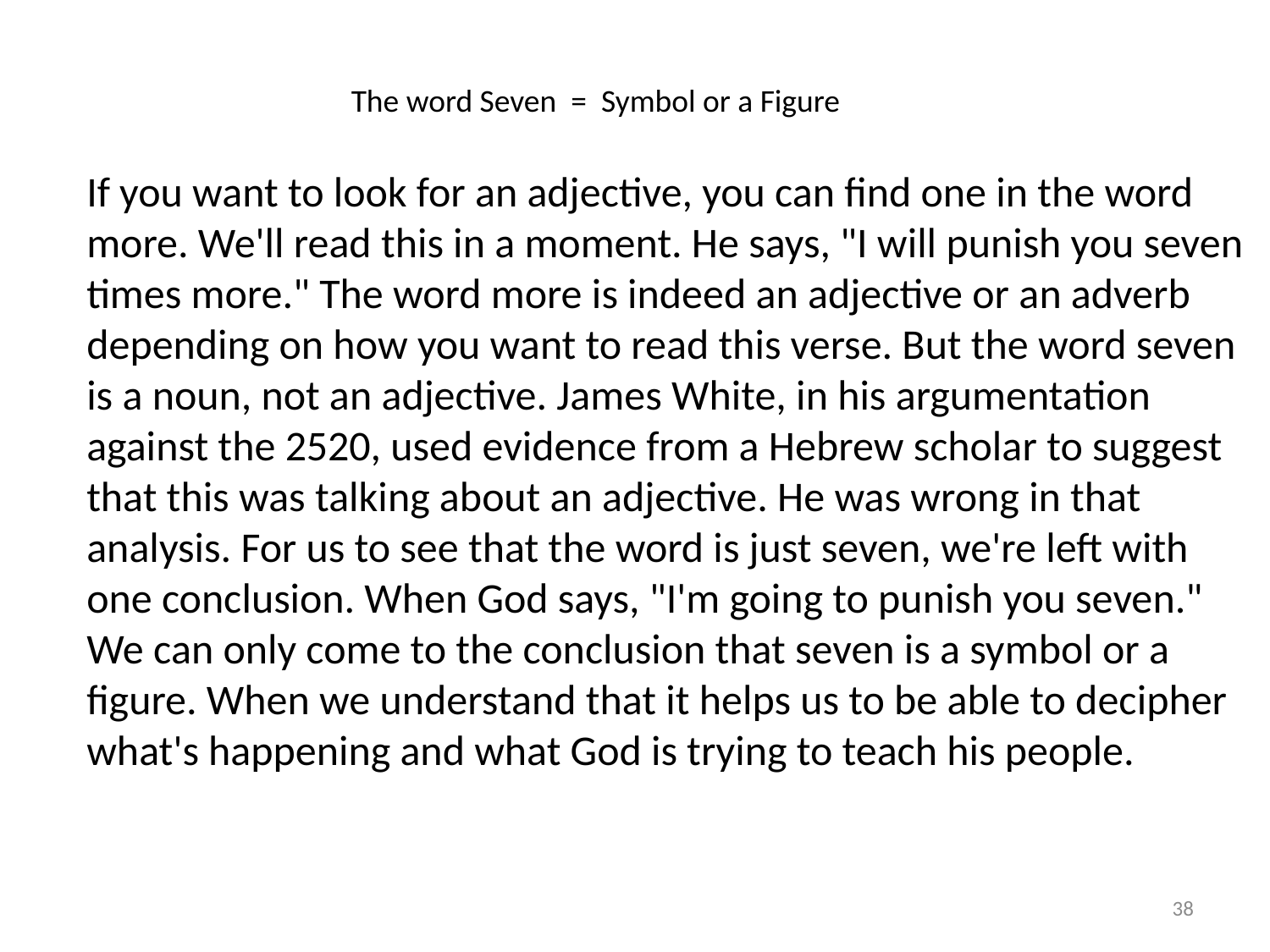

The word Seven  =  Symbol or a Figure
If you want to look for an adjective, you can find one in the word more. We'll read this in a moment. He says, "I will punish you seven times more." The word more is indeed an adjective or an adverb depending on how you want to read this verse. But the word seven is a noun, not an adjective. James White, in his argumentation against the 2520, used evidence from a Hebrew scholar to suggest that this was talking about an adjective. He was wrong in that analysis. For us to see that the word is just seven, we're left with one conclusion. When God says, "I'm going to punish you seven." We can only come to the conclusion that seven is a symbol or a figure. When we understand that it helps us to be able to decipher what's happening and what God is trying to teach his people.

38